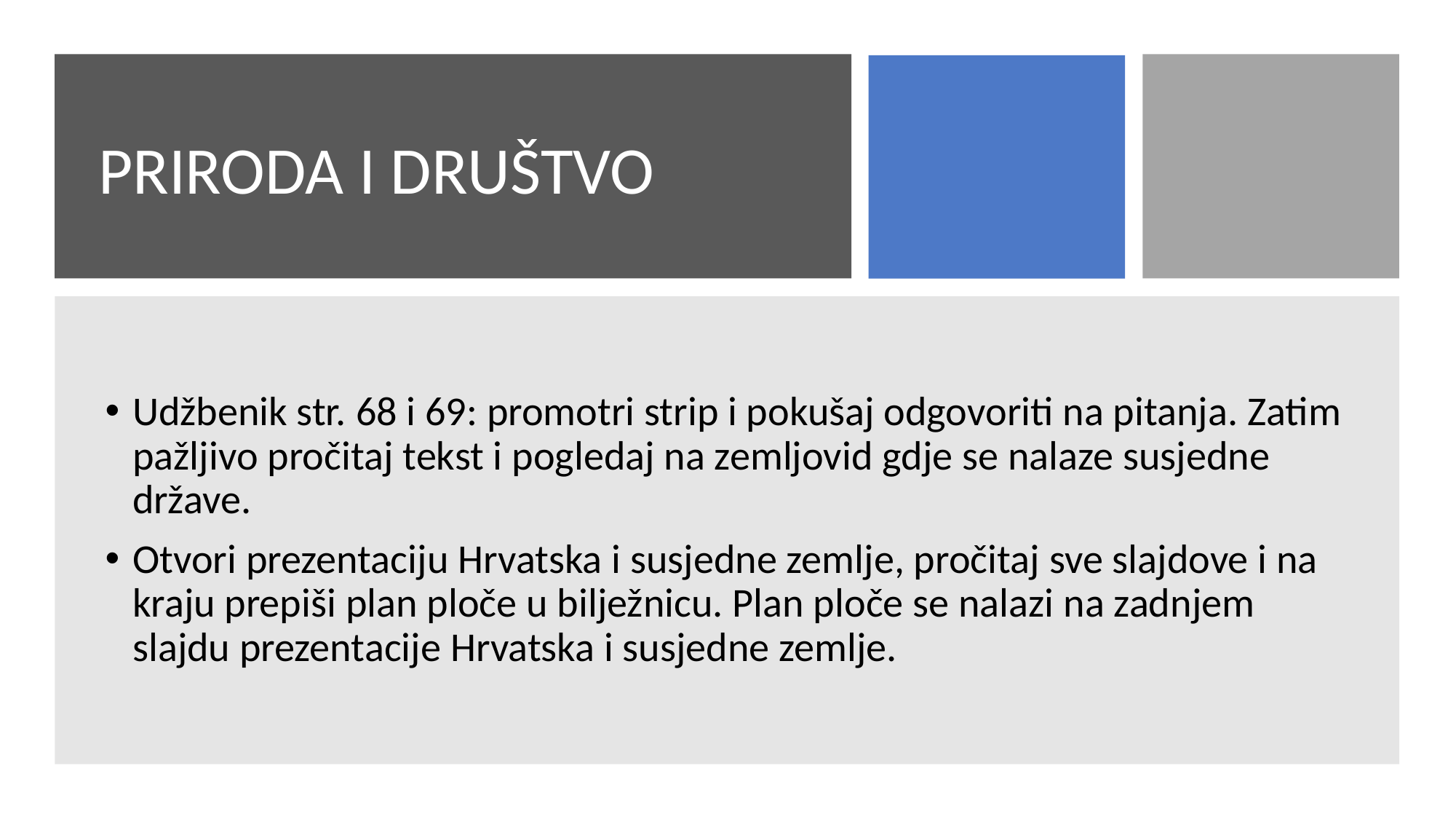

# PRIRODA I DRUŠTVO

Udžbenik str. 68 i 69: promotri strip i pokušaj odgovoriti na pitanja. Zatim pažljivo pročitaj tekst i pogledaj na zemljovid gdje se nalaze susjedne države.
Otvori prezentaciju Hrvatska i susjedne zemlje, pročitaj sve slajdove i na kraju prepiši plan ploče u bilježnicu. Plan ploče se nalazi na zadnjem slajdu prezentacije Hrvatska i susjedne zemlje.